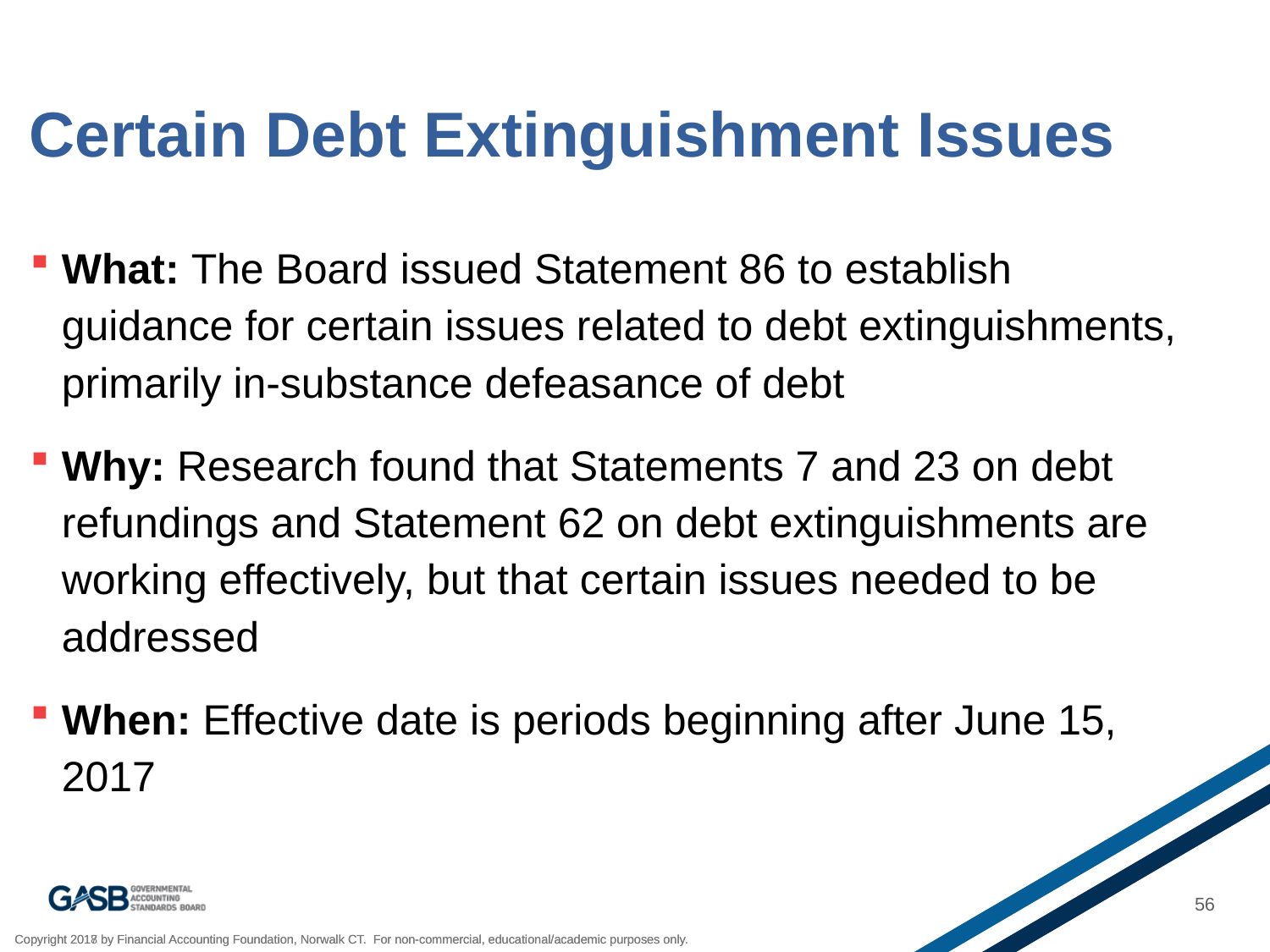

# Certain Debt Extinguishment Issues
What: The Board issued Statement 86 to establish guidance for certain issues related to debt extinguishments, primarily in-substance defeasance of debt
Why: Research found that Statements 7 and 23 on debt refundings and Statement 62 on debt extinguishments are working effectively, but that certain issues needed to be addressed
When: Effective date is periods beginning after June 15, 2017
56